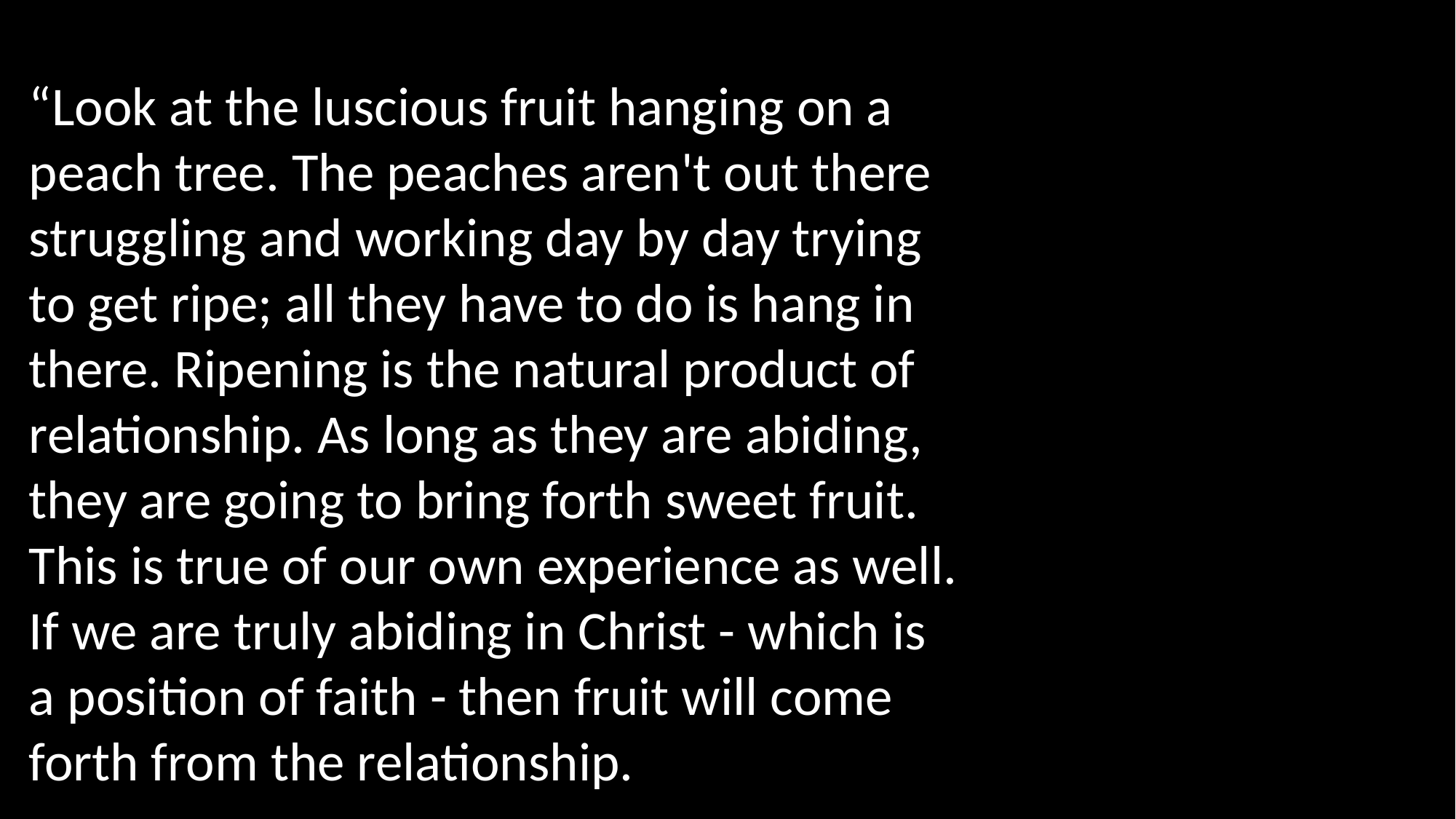

“Look at the luscious fruit hanging on a peach tree. The peaches aren't out there struggling and working day by day trying to get ripe; all they have to do is hang in there. Ripening is the natural product of relationship. As long as they are abiding, they are going to bring forth sweet fruit. This is true of our own experience as well. If we are truly abiding in Christ - which is a position of faith - then fruit will come forth from the relationship.